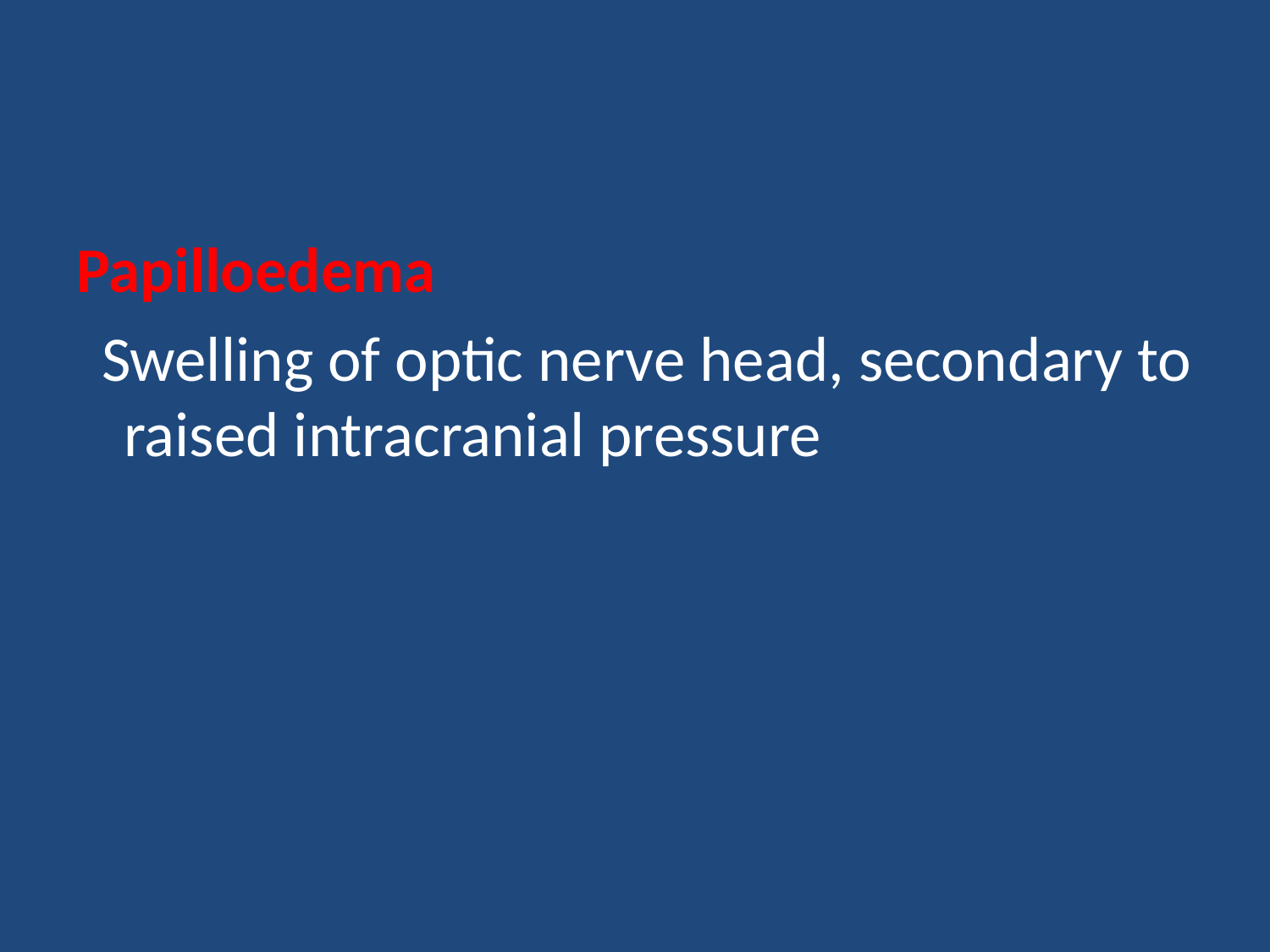

#
Papilloedema
  Swelling of optic nerve head, secondary to raised intracranial pressure